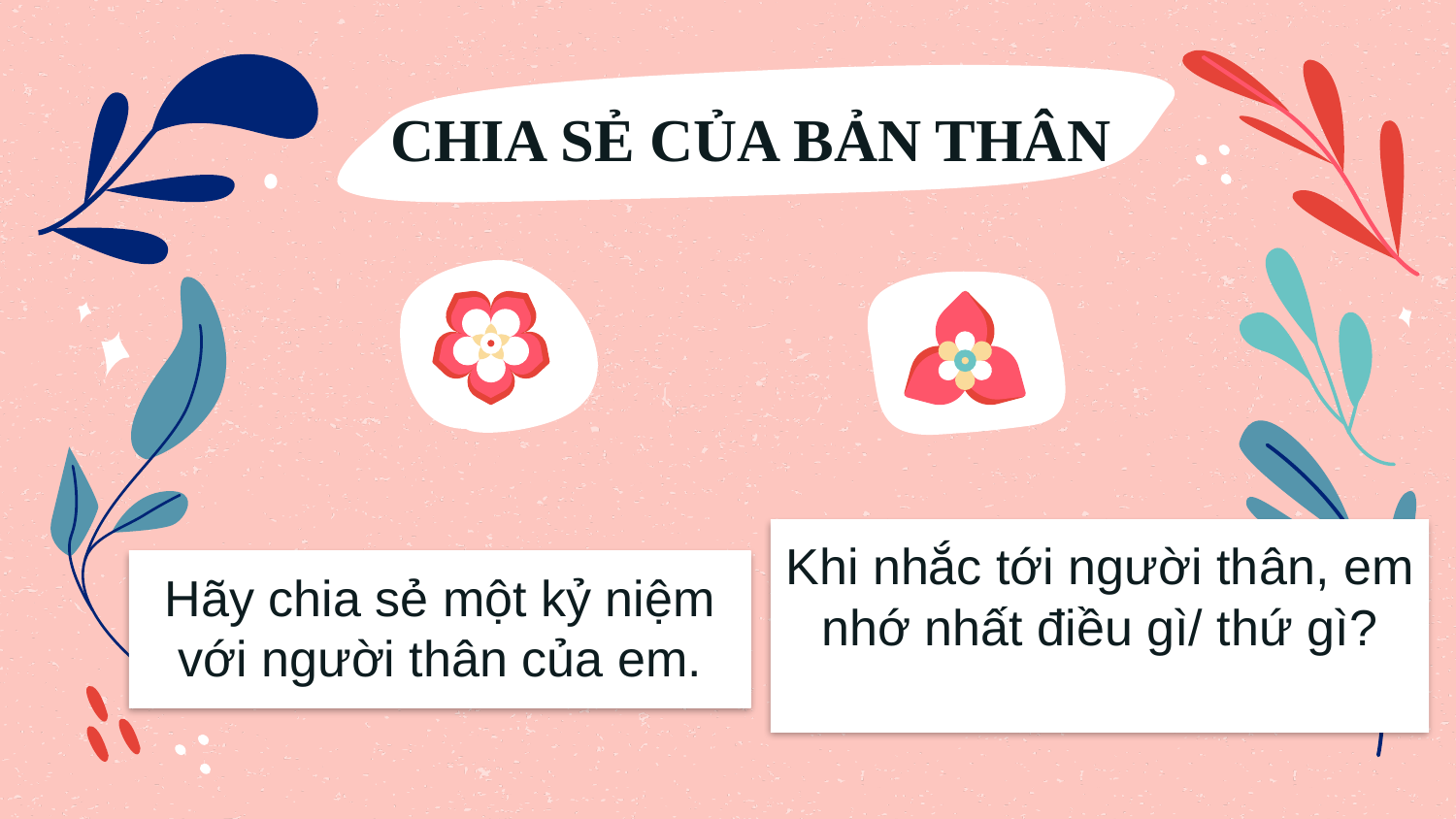

# CHIA SẺ CỦA BẢN THÂN

Khi nhắc tới người thân, em nhớ nhất điều gì/ thứ gì?
Hãy chia sẻ một kỷ niệm với người thân của em.